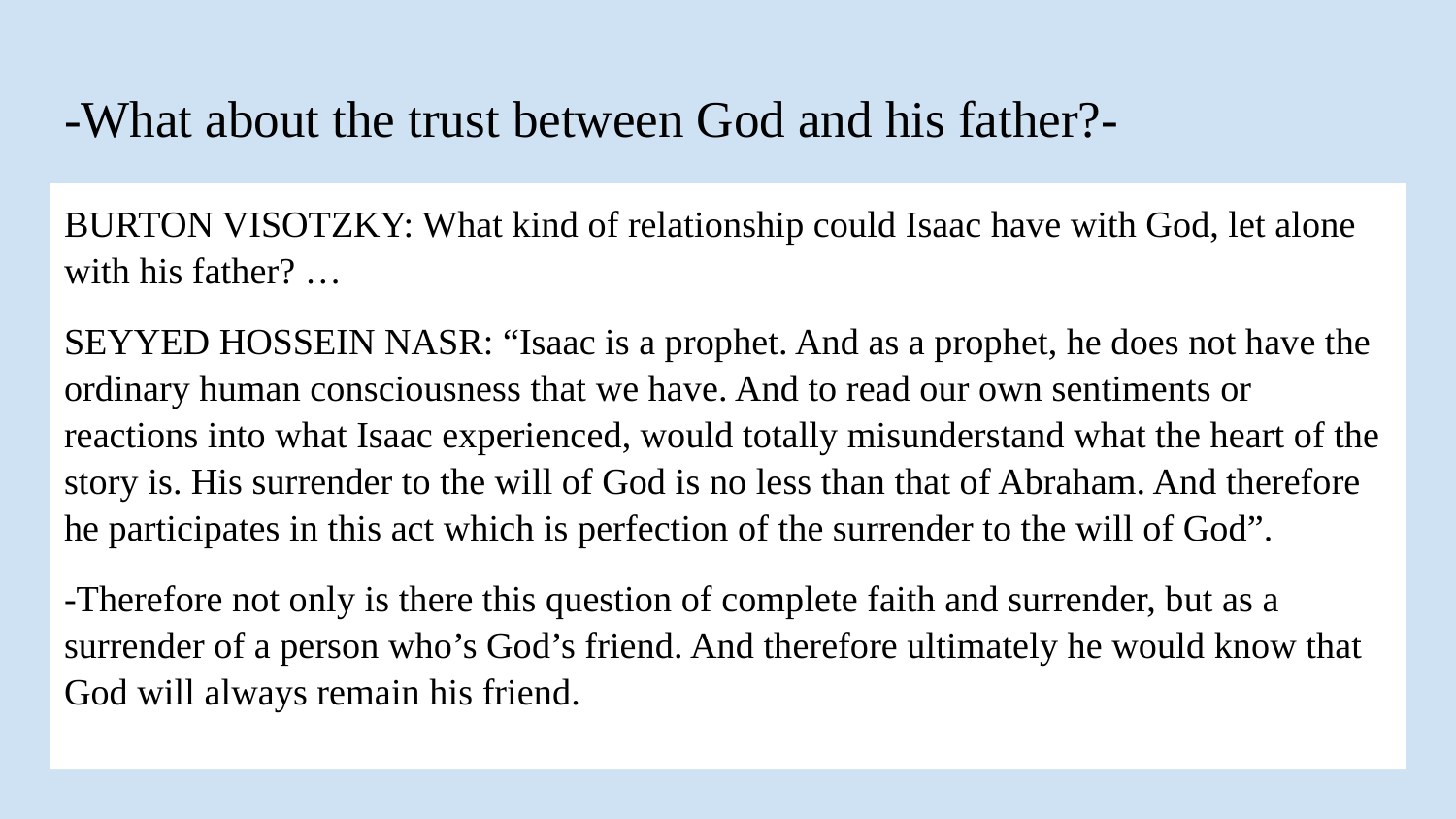

# -What about the trust between God and his father?-

BURTON VISOTZKY: What kind of relationship could Isaac have with God, let alone with his father? …
SEYYED HOSSEIN NASR: “Isaac is a prophet. And as a prophet, he does not have the ordinary human consciousness that we have. And to read our own sentiments or reactions into what Isaac experienced, would totally misunderstand what the heart of the story is. His surrender to the will of God is no less than that of Abraham. And therefore he participates in this act which is perfection of the surrender to the will of God”.
-Therefore not only is there this question of complete faith and surrender, but as a surrender of a person who’s God’s friend. And therefore ultimately he would know that God will always remain his friend.